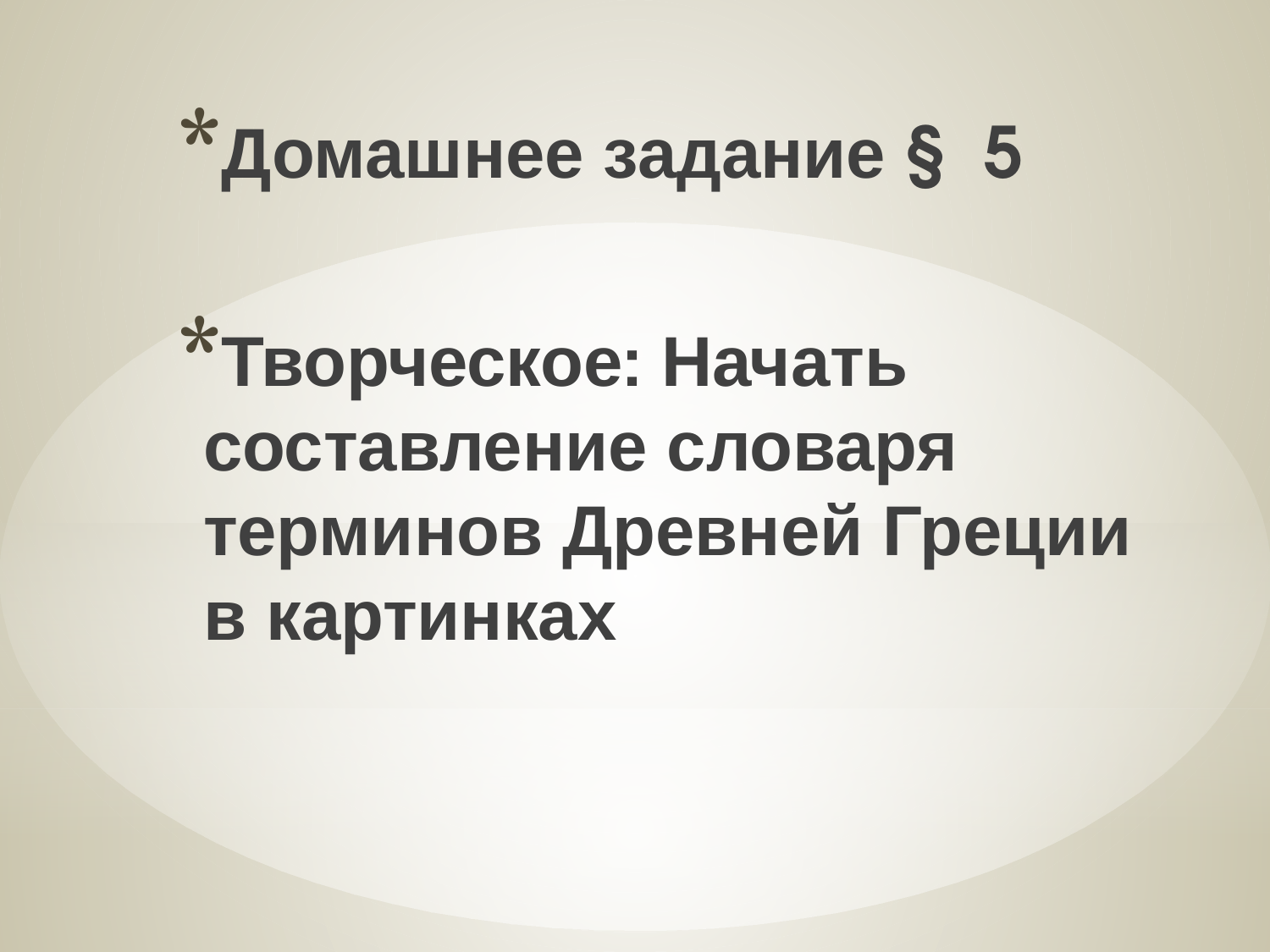

Домашнее задание §  5

Творческое: Начать составление словаря  терминов Древней Греции  в картинках